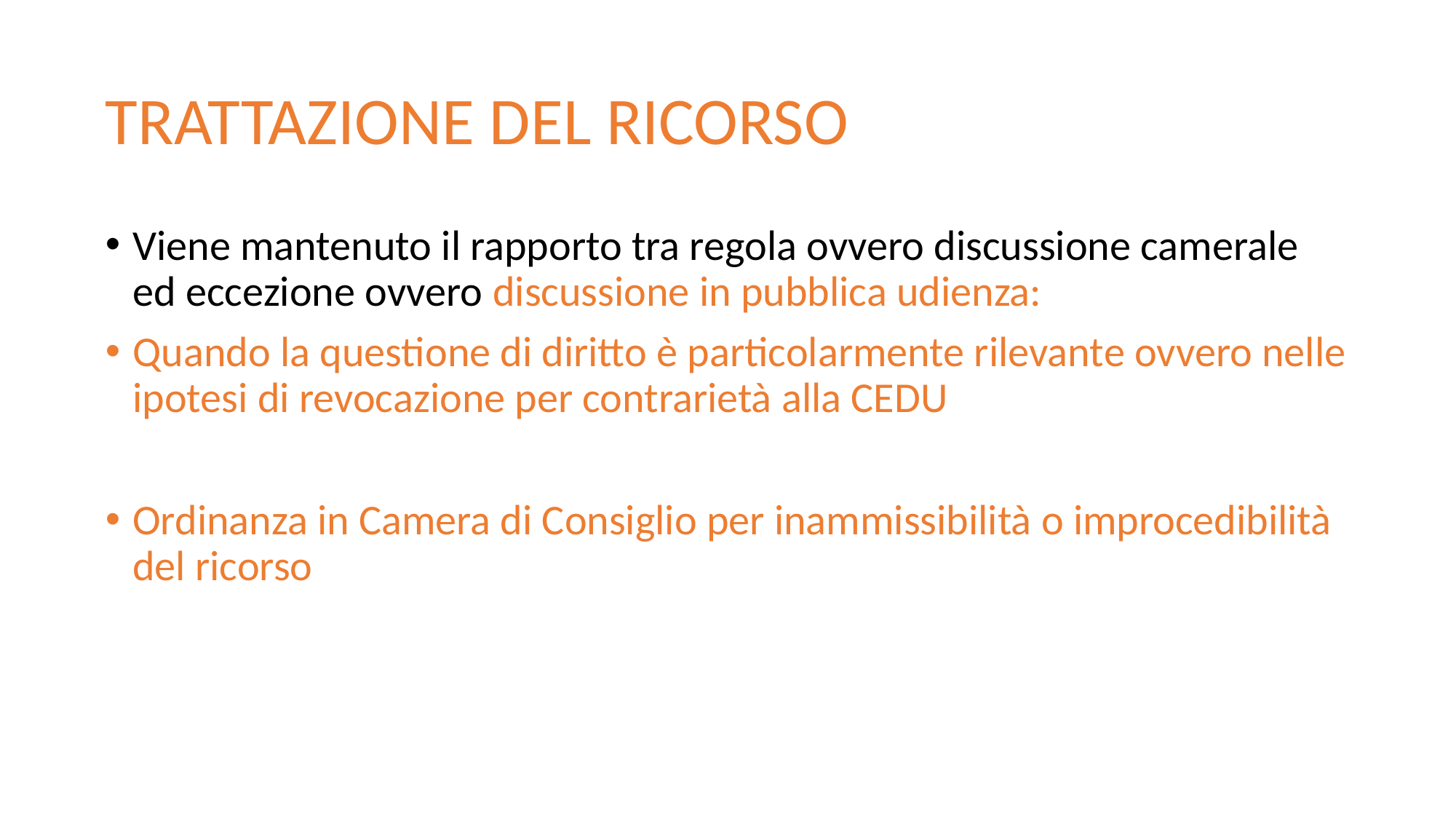

# TRATTAZIONE DEL RICORSO
Viene mantenuto il rapporto tra regola ovvero discussione camerale ed eccezione ovvero discussione in pubblica udienza:
Quando la questione di diritto è particolarmente rilevante ovvero nelle ipotesi di revocazione per contrarietà alla CEDU

Ordinanza in Camera di Consiglio per inammissibilità o improcedibilità del ricorso